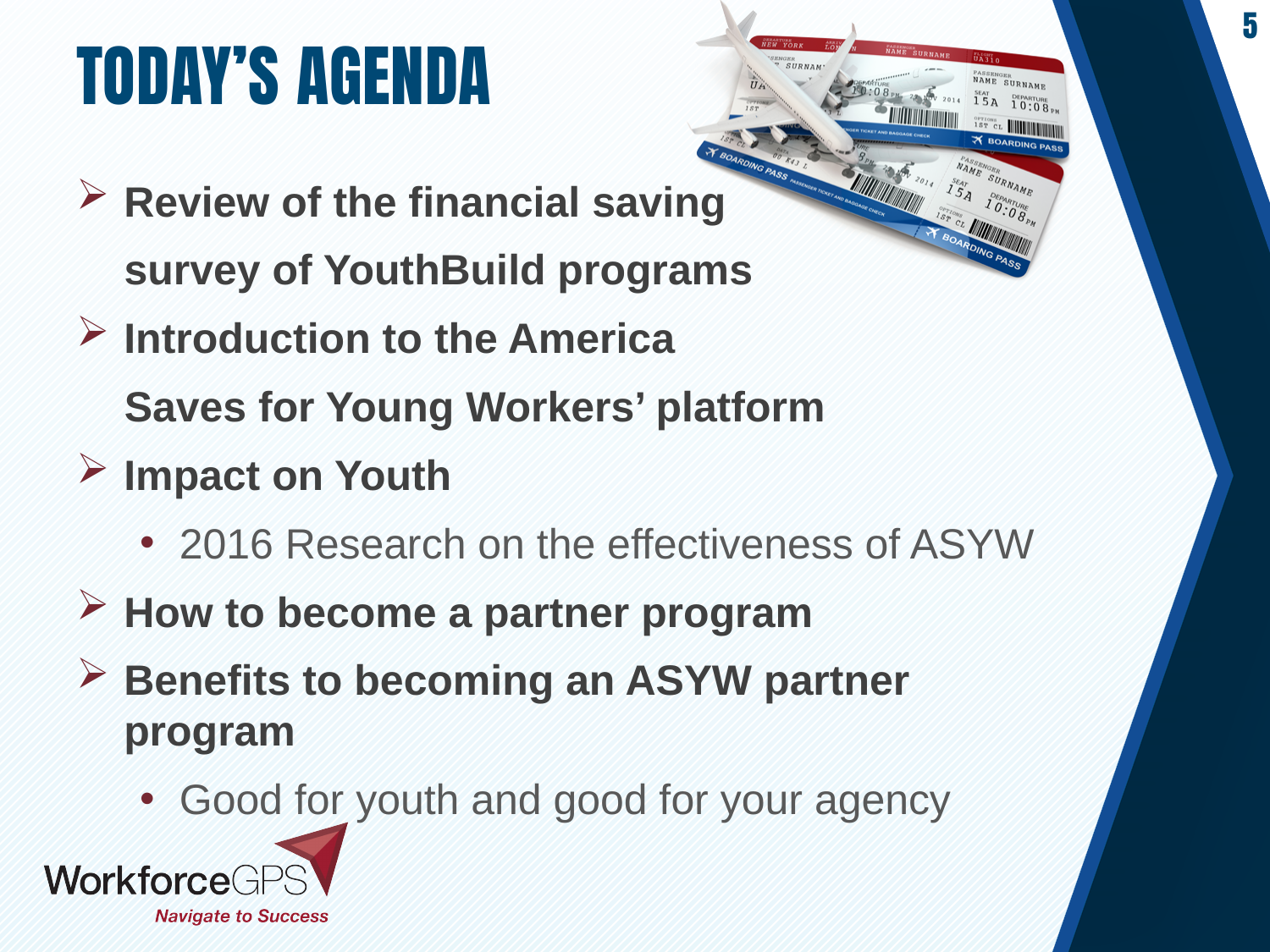

Review of the financial saving
survey of YouthBuild programs
Introduction to the America
Saves for Young Workers’ platform
Impact on Youth
2016 Research on the effectiveness of ASYW
How to become a partner program
Benefits to becoming an ASYW partner program
Good for youth and good for your agency